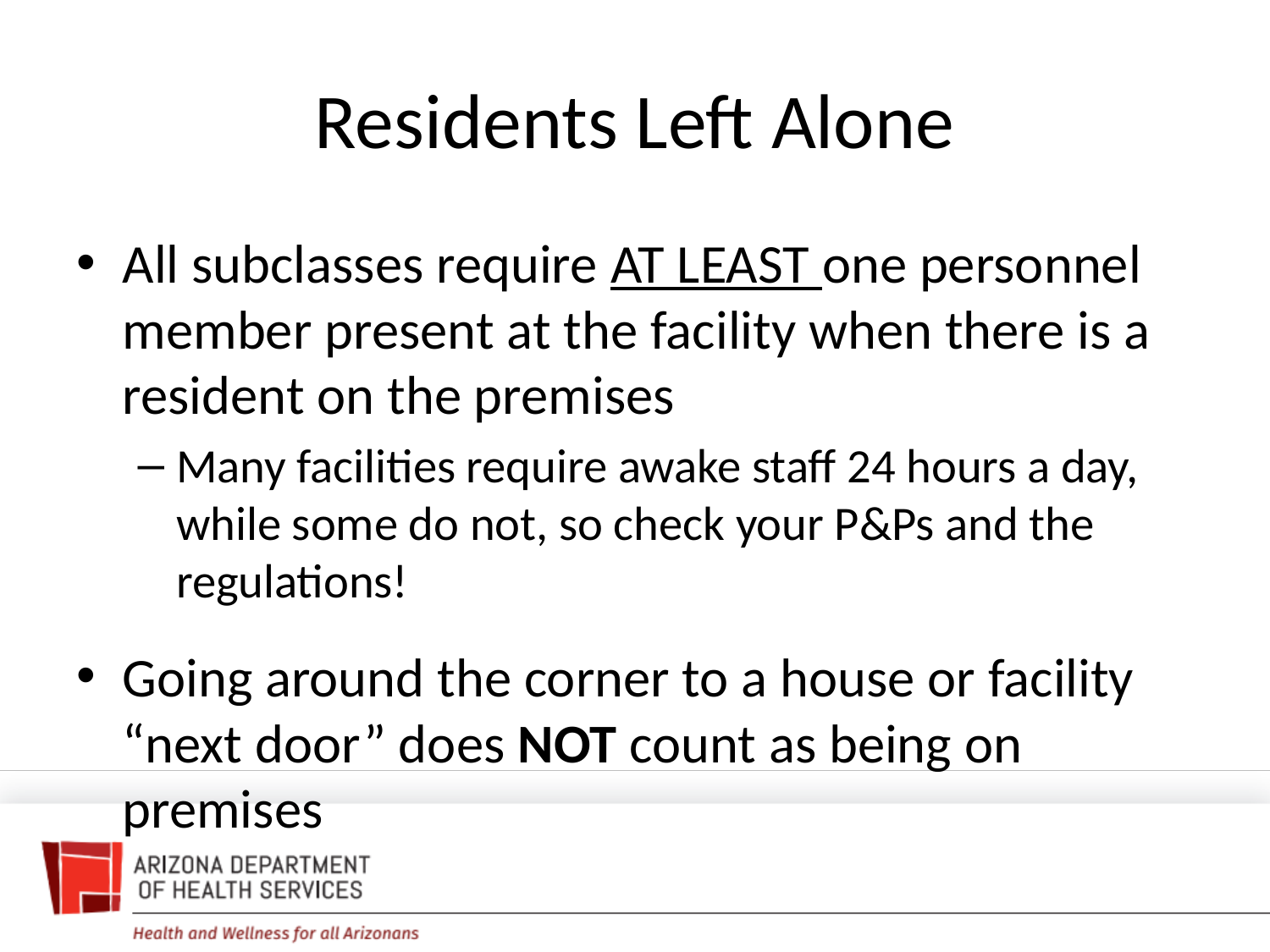

# Residents Left Alone
All subclasses require AT LEAST one personnel member present at the facility when there is a resident on the premises
Many facilities require awake staff 24 hours a day, while some do not, so check your P&Ps and the regulations!

Going around the corner to a house or facility “next door” does NOT count as being on premises